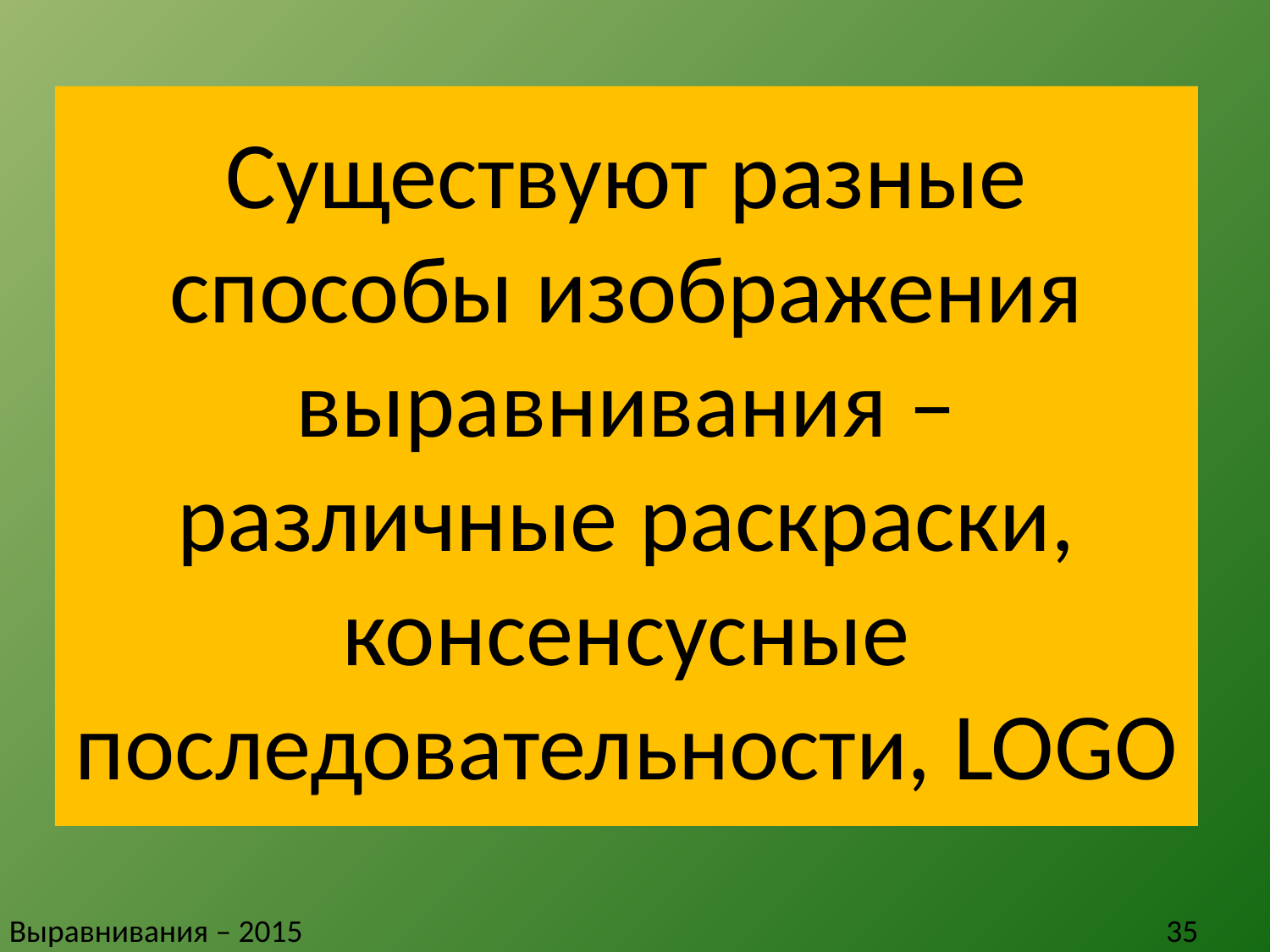

# Существуют разные способы изображения выравнивания – различные раскраски, консенсусные последовательности, LOGO